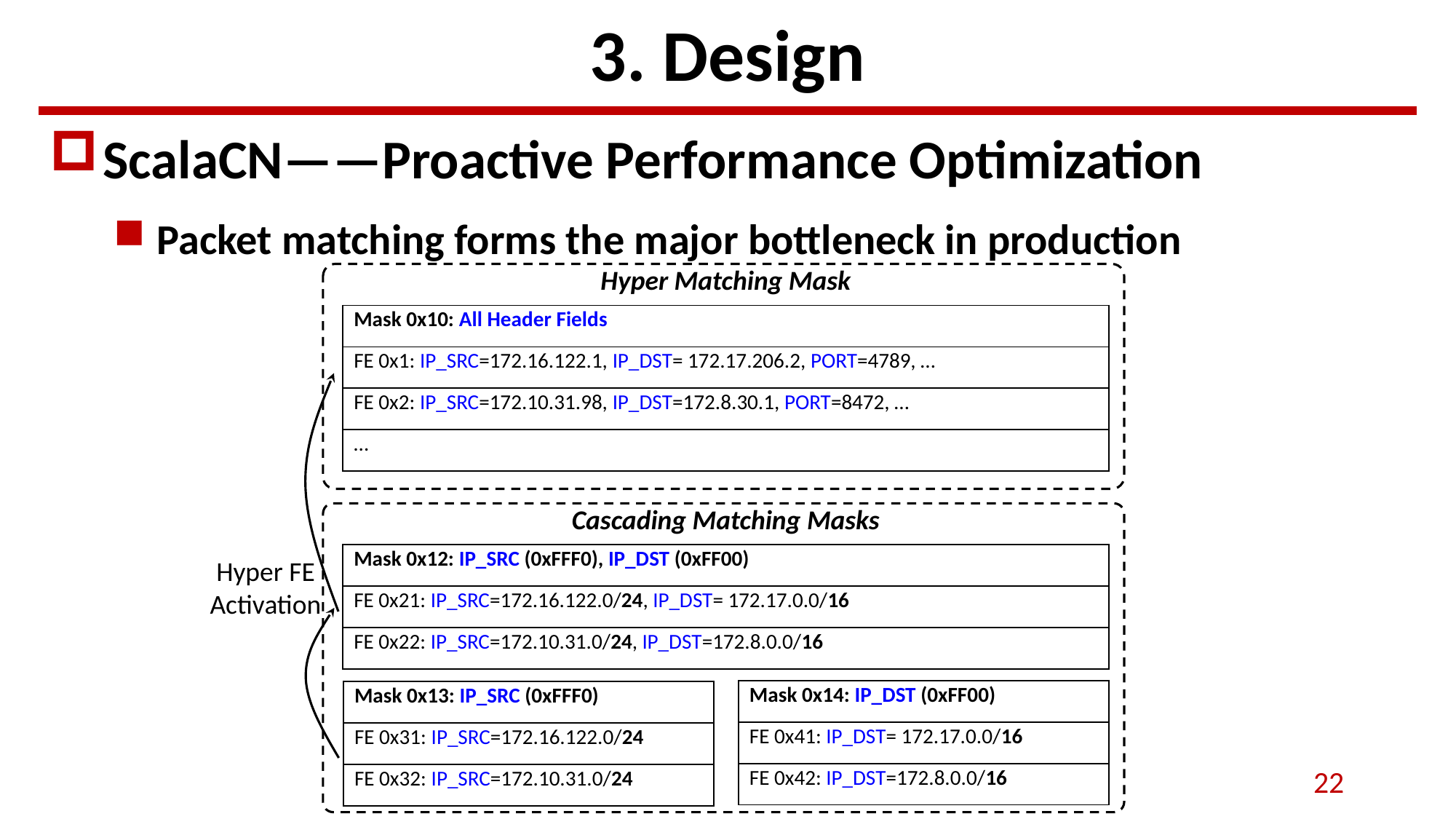

# 3. Design
ScalaCN——Proactive Performance Optimization
Packet matching forms the major bottleneck in production
| Hyper Matching Mask |
| --- |
| Mask 0x10: All Header Fields |
| FE 0x1: IP\_SRC=172.16.122.1, IP\_DST= 172.17.206.2, PORT=4789, … |
| FE 0x2: IP\_SRC=172.10.31.98, IP\_DST=172.8.30.1, PORT=8472, … |
| … |

| Cascading Matching Masks |
| --- |
| Mask 0x12: IP\_SRC (0xFFF0), IP\_DST (0xFF00) |
| FE 0x21: IP\_SRC=172.16.122.0/24, IP\_DST= 172.17.0.0/16 |
| FE 0x22: IP\_SRC=172.10.31.0/24, IP\_DST=172.8.0.0/16 |
Hyper FE
Activation

| Mask 0x14: IP\_DST (0xFF00) |
| --- |
| FE 0x41: IP\_DST= 172.17.0.0/16 |
| FE 0x42: IP\_DST=172.8.0.0/16 |
| Mask 0x13: IP\_SRC (0xFFF0) |
| --- |
| FE 0x31: IP\_SRC=172.16.122.0/24 |
| FE 0x32: IP\_SRC=172.10.31.0/24 |
22